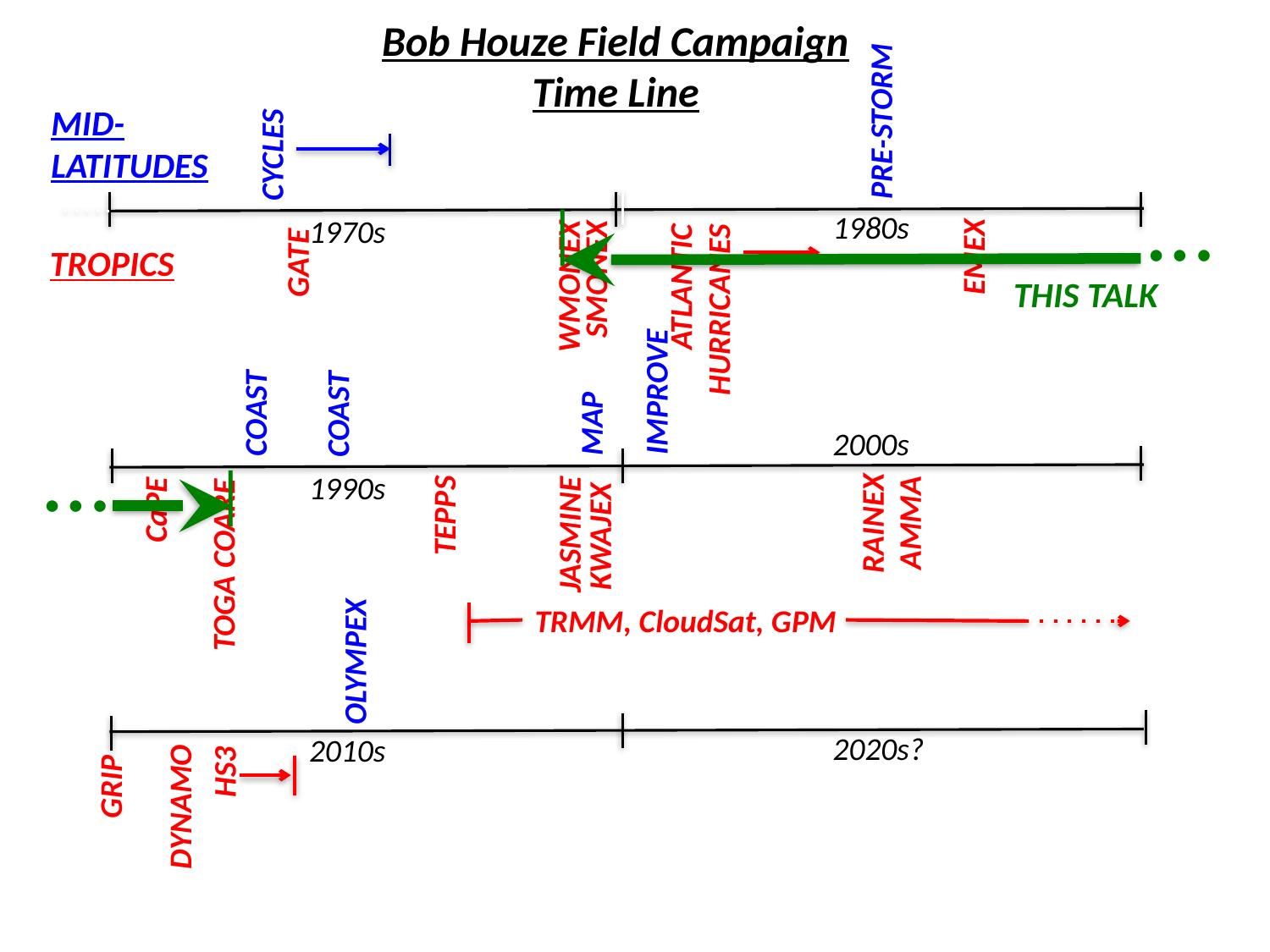

Bob Houze Field Campaign Time Line
PRE-STORM
MID-LATITUDES
CYCLES
…
|
EMEX
GATE
1980s
1970s
TROPICS
SMONEX
WMONEX
THIS TALK
ATLANTIC HURRICANES
IMPROVE
MAP
COAST
COAST
…
TEPPS
2000s
AMMA
RAINEX
CaPE
|
1990s
JASMINE
TOGA COARE
KWAJEX
TRMM, CloudSat, GPM
OLYMPEX
HS3
2020s?
2010s
DYNAMO
GRIP